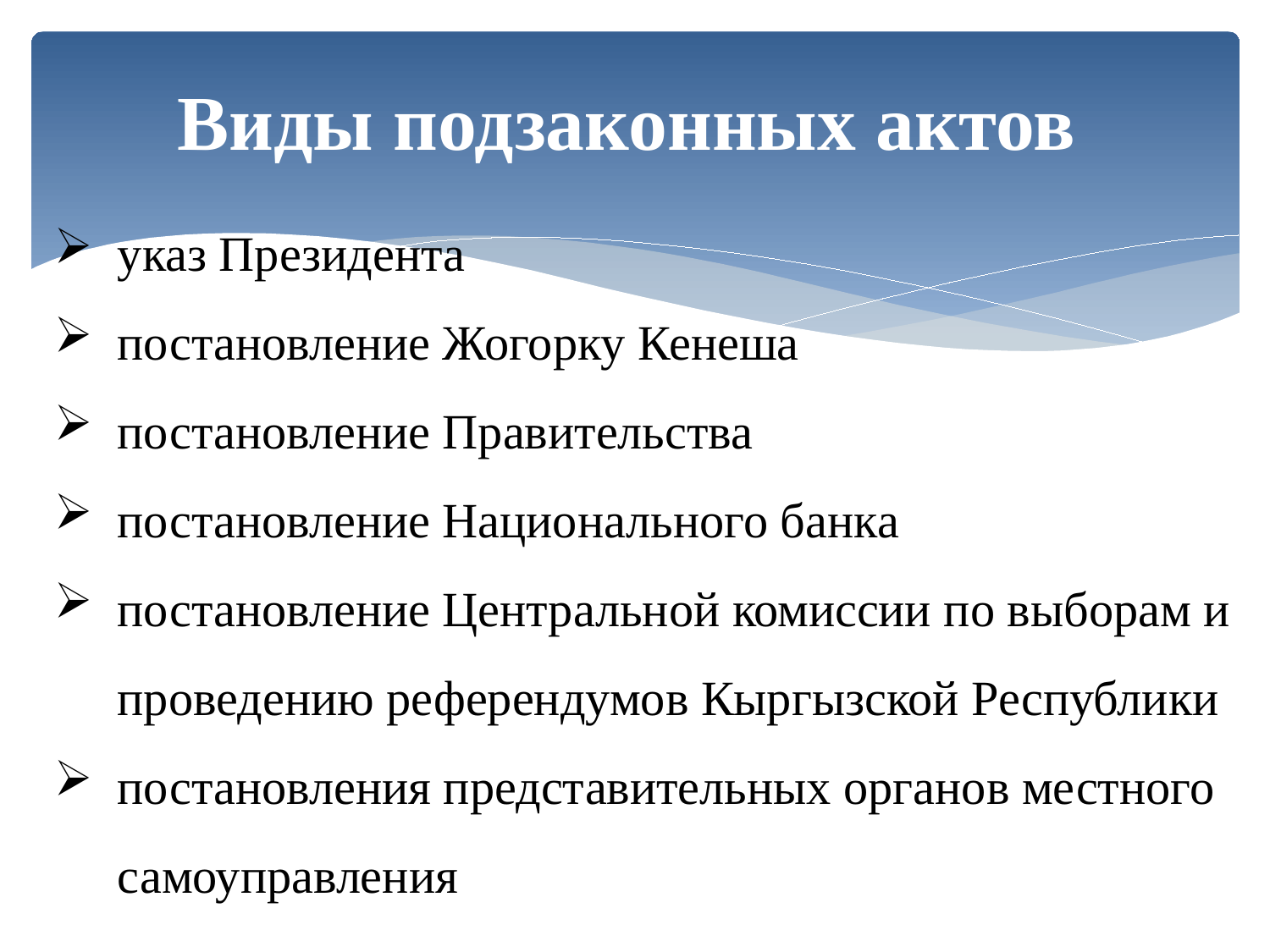

# Виды подзаконных актов
указ Президента
постановление Жогорку Кенеша
постановление Правительства
постановление Национального банка
постановление Центральной комиссии по выборам и проведению референдумов Кыргызской Республики
постановления представительных органов местного самоуправления